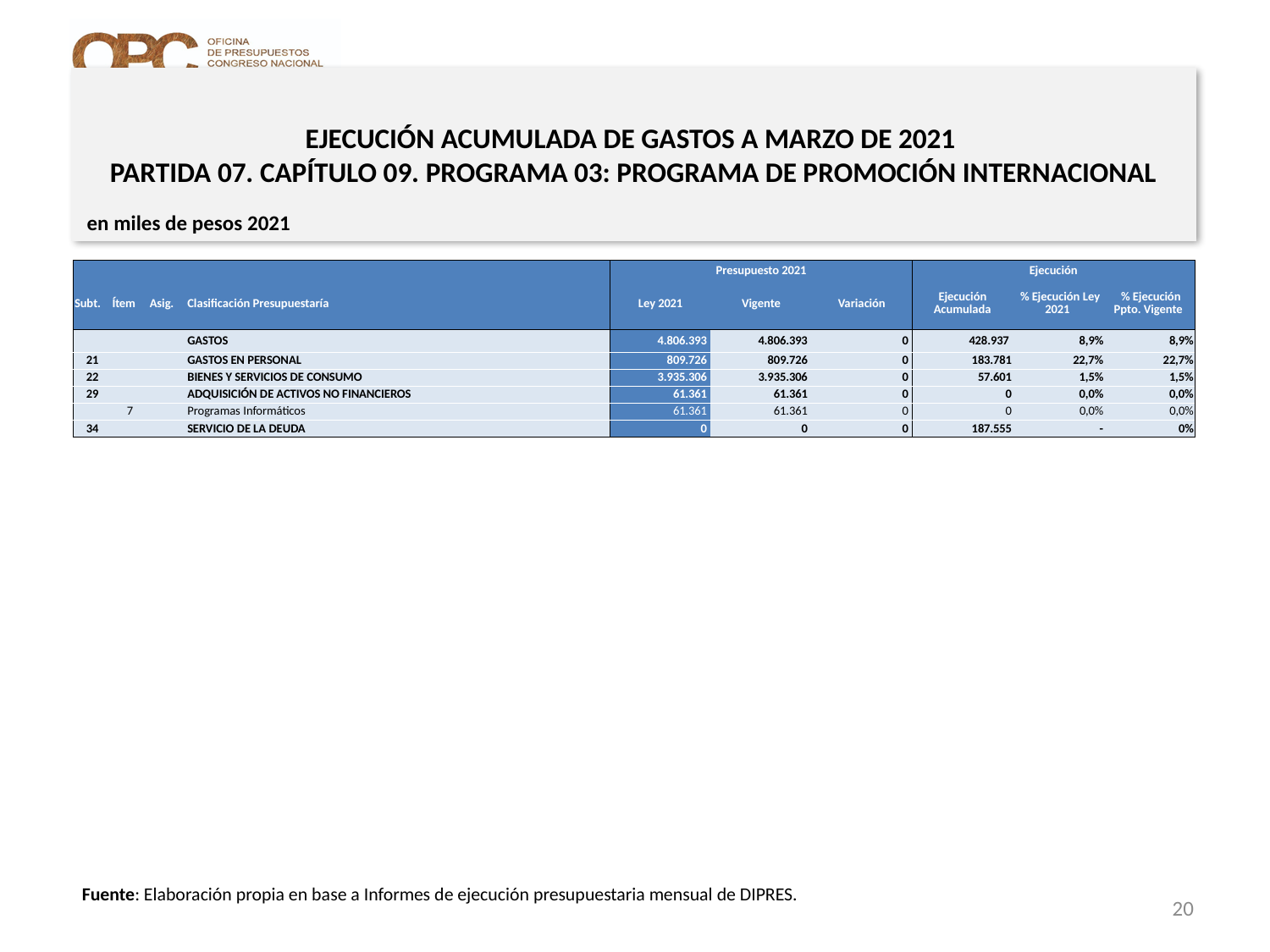

EJECUCIÓN ACUMULADA DE GASTOS A MARZO DE 2021
PARTIDA 07. CAPÍTULO 09. PROGRAMA 03: PROGRAMA DE PROMOCIÓN INTERNACIONAL
en miles de pesos 2021
|  |  |  |  | Presupuesto 2021 |  |  | Ejecución |  |  |
| --- | --- | --- | --- | --- | --- | --- | --- | --- | --- |
| Subt. | Ítem | Asig. | Clasificación Presupuestaría | Ley 2021 | Vigente | Variación | Ejecución Acumulada | % Ejecución Ley 2021 | % Ejecución Ppto. Vigente |
|  |  |  | GASTOS | 4.806.393 | 4.806.393 | 0 | 428.937 | 8,9% | 8,9% |
| 21 |  |  | GASTOS EN PERSONAL | 809.726 | 809.726 | 0 | 183.781 | 22,7% | 22,7% |
| 22 |  |  | BIENES Y SERVICIOS DE CONSUMO | 3.935.306 | 3.935.306 | 0 | 57.601 | 1,5% | 1,5% |
| 29 |  |  | ADQUISICIÓN DE ACTIVOS NO FINANCIEROS | 61.361 | 61.361 | 0 | 0 | 0,0% | 0,0% |
|  | 7 |  | Programas Informáticos | 61.361 | 61.361 | 0 | 0 | 0,0% | 0,0% |
| 34 |  |  | SERVICIO DE LA DEUDA | 0 | 0 | 0 | 187.555 | - | 0% |
Fuente: Elaboración propia en base a Informes de ejecución presupuestaria mensual de DIPRES.
20